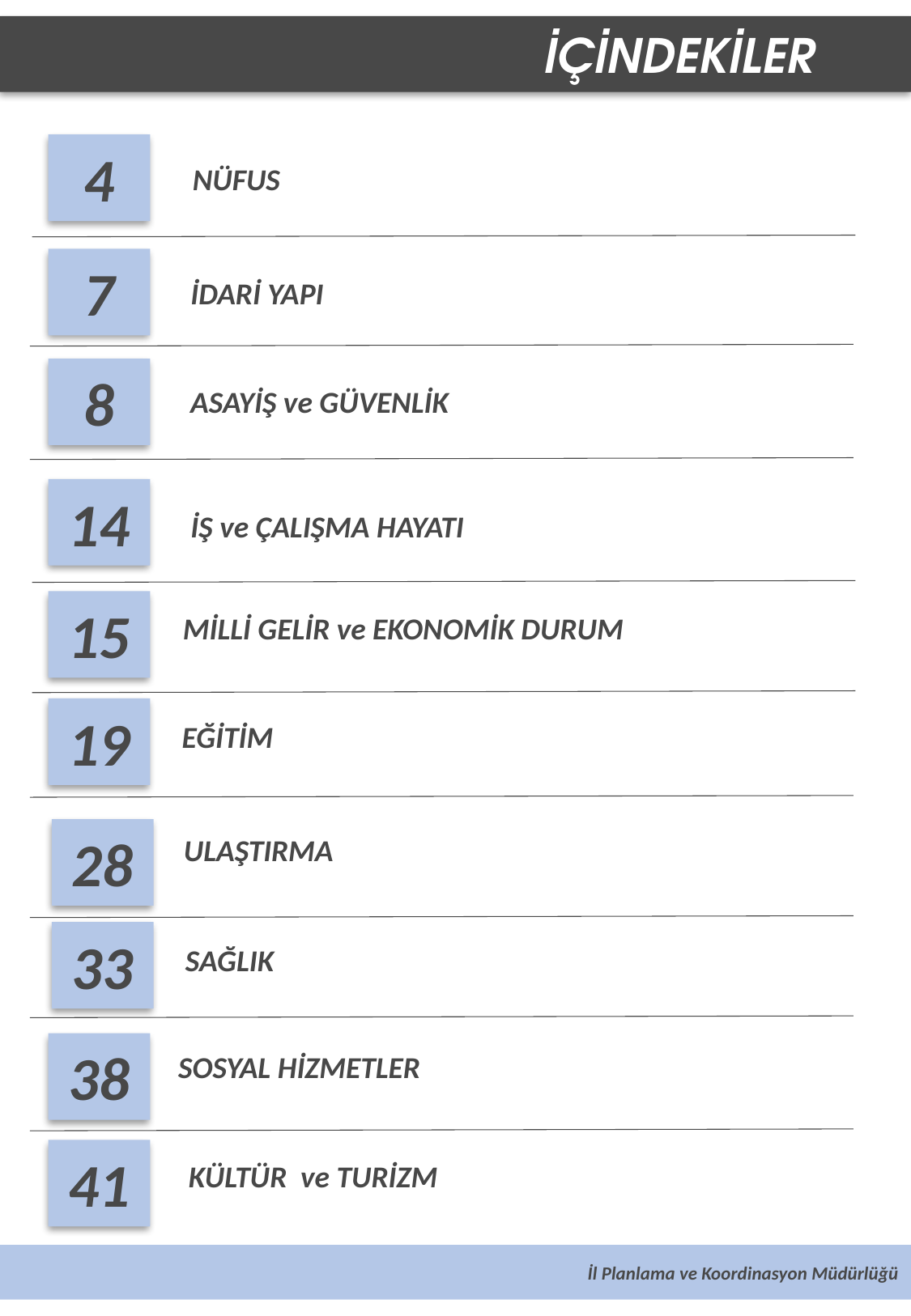

İÇİNDEKİLER
4
NÜFUS
7
İDARİ YAPI
8
ASAYİŞ ve GÜVENLİK
14
İŞ ve ÇALIŞMA HAYATI
15
MİLLİ GELİR ve EKONOMİK DURUM
19
EĞİTİM
28
ULAŞTIRMA
33
SAĞLIK
38
SOSYAL HİZMETLER
41
KÜLTÜR  ve TURİZM
İl Planlama ve Koordinasyon Müdürlüğü